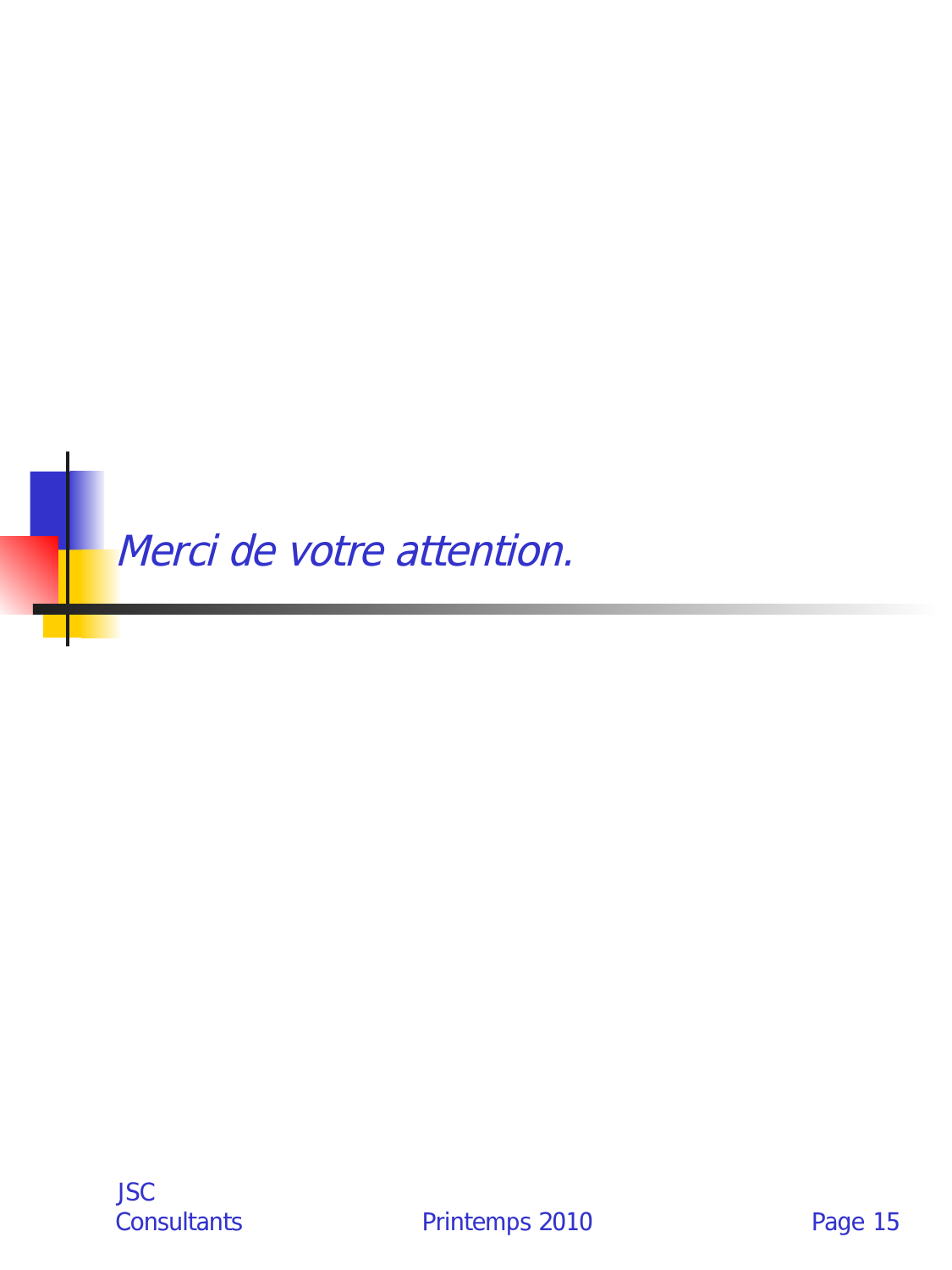

# Merci de votre attention.
JSC Consultants
Printemps 2010
Page 15